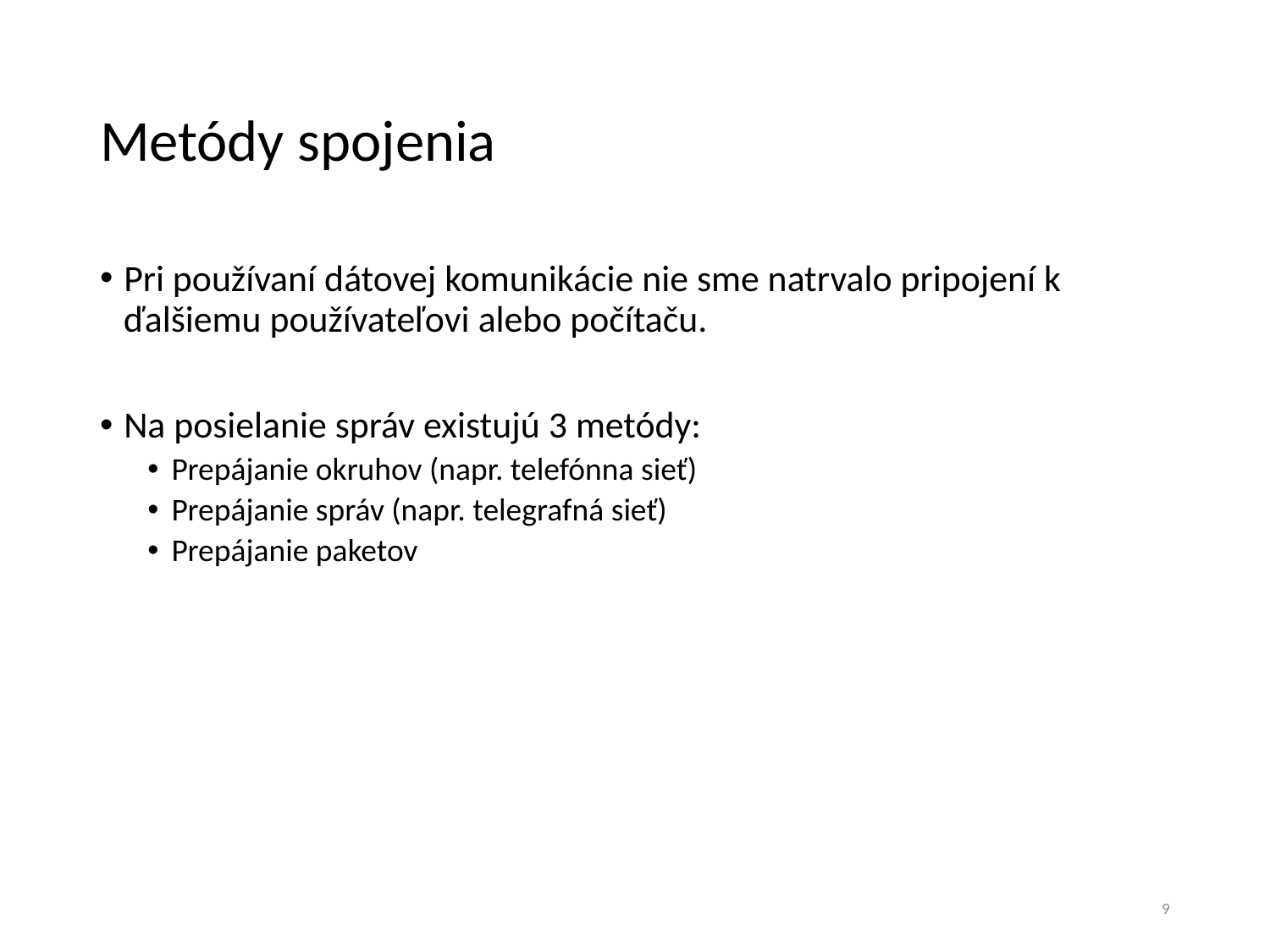

# Metódy spojenia
Pri používaní dátovej komunikácie nie sme natrvalo pripojení k ďalšiemu používateľovi alebo počítaču.

Na posielanie správ existujú 3 metódy:
Prepájanie okruhov (napr. telefónna sieť)
Prepájanie správ (napr. telegrafná sieť)
Prepájanie paketov

9